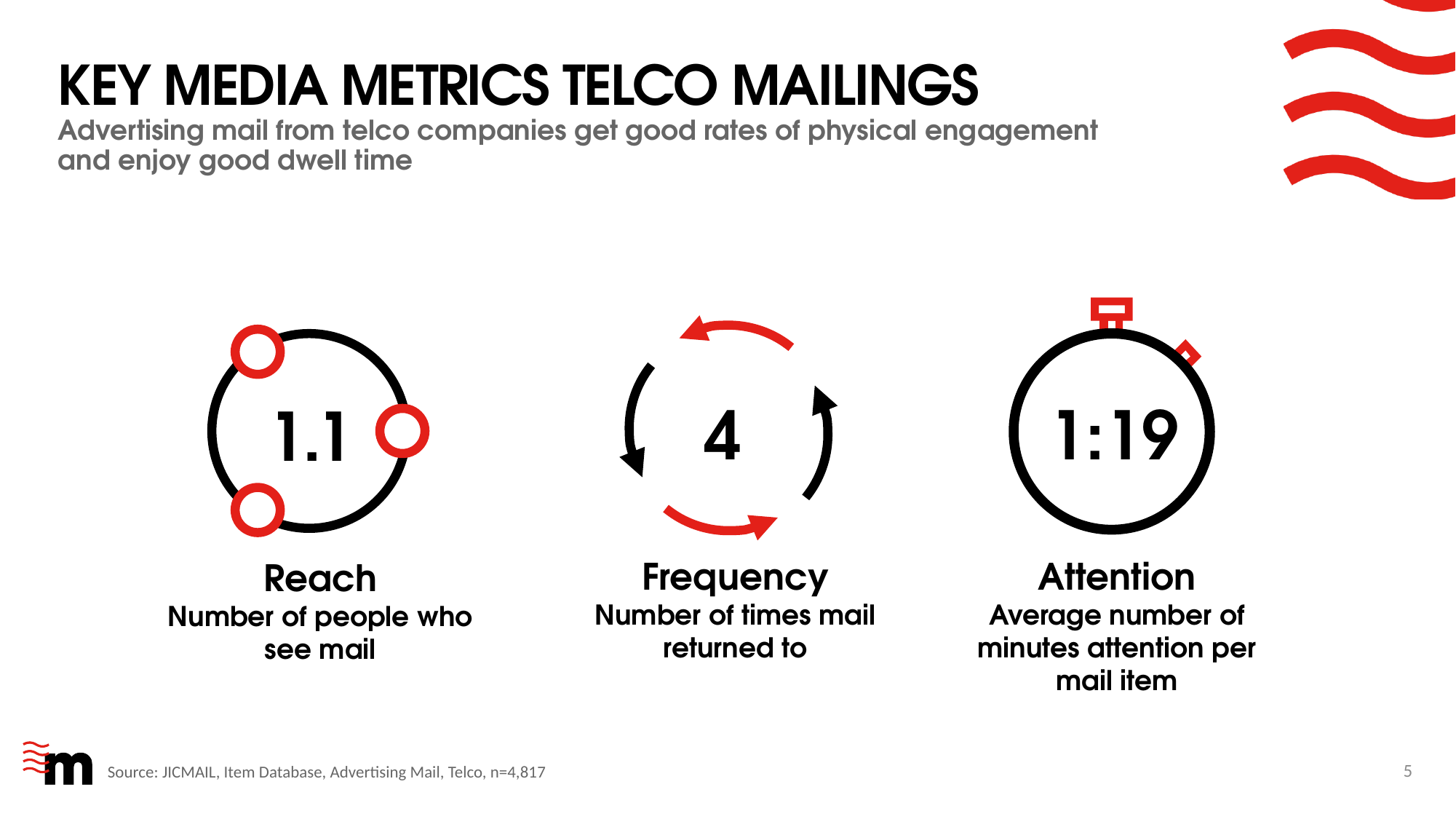

# Key media metrics TeLCO Mailings
Advertising mail from telco companies get good rates of physical engagement and enjoy good dwell time

4
1:19
1.1
Frequency
Number of times mail returned to
Attention
Average number of minutes attention per mail item
Reach
Number of people who see mail
5
Source: JICMAIL, Item Database, Advertising Mail, Telco, n=4,817